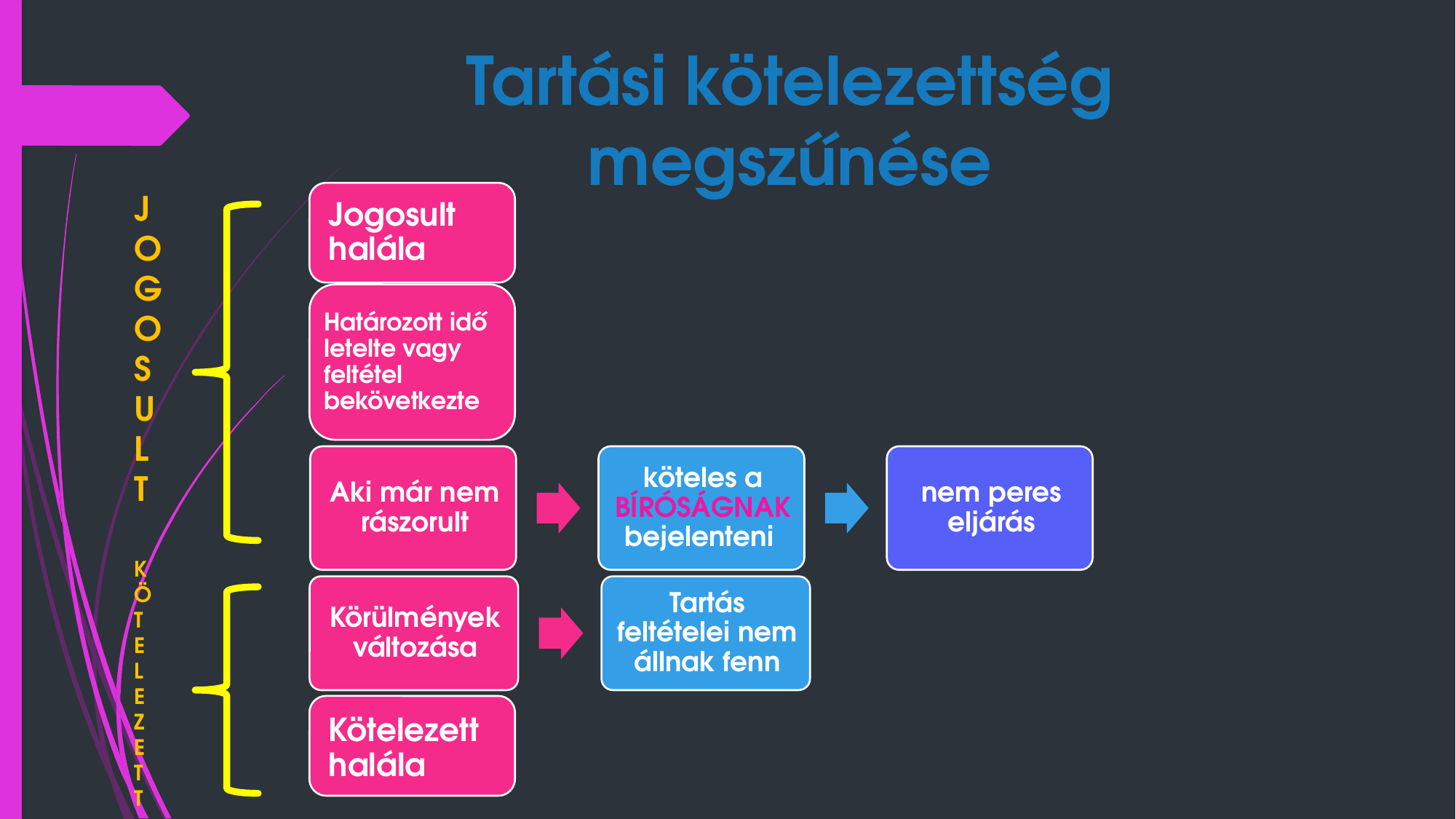

# Tartási kötelezettség megszűnése
J
O
G
O
S
U
L
T

Jogosult halála

Határozott idő letelte vagy feltétel bekövetkezte
Aki már nem rászorult

köteles a BÍRÓSÁGNAK bejelenteni

nem peres eljárás
K
Ö
T
E
L
E
Z
E
T
T
Körülmények változása

Tartás feltételei nem állnak fenn

Kötelezett halála